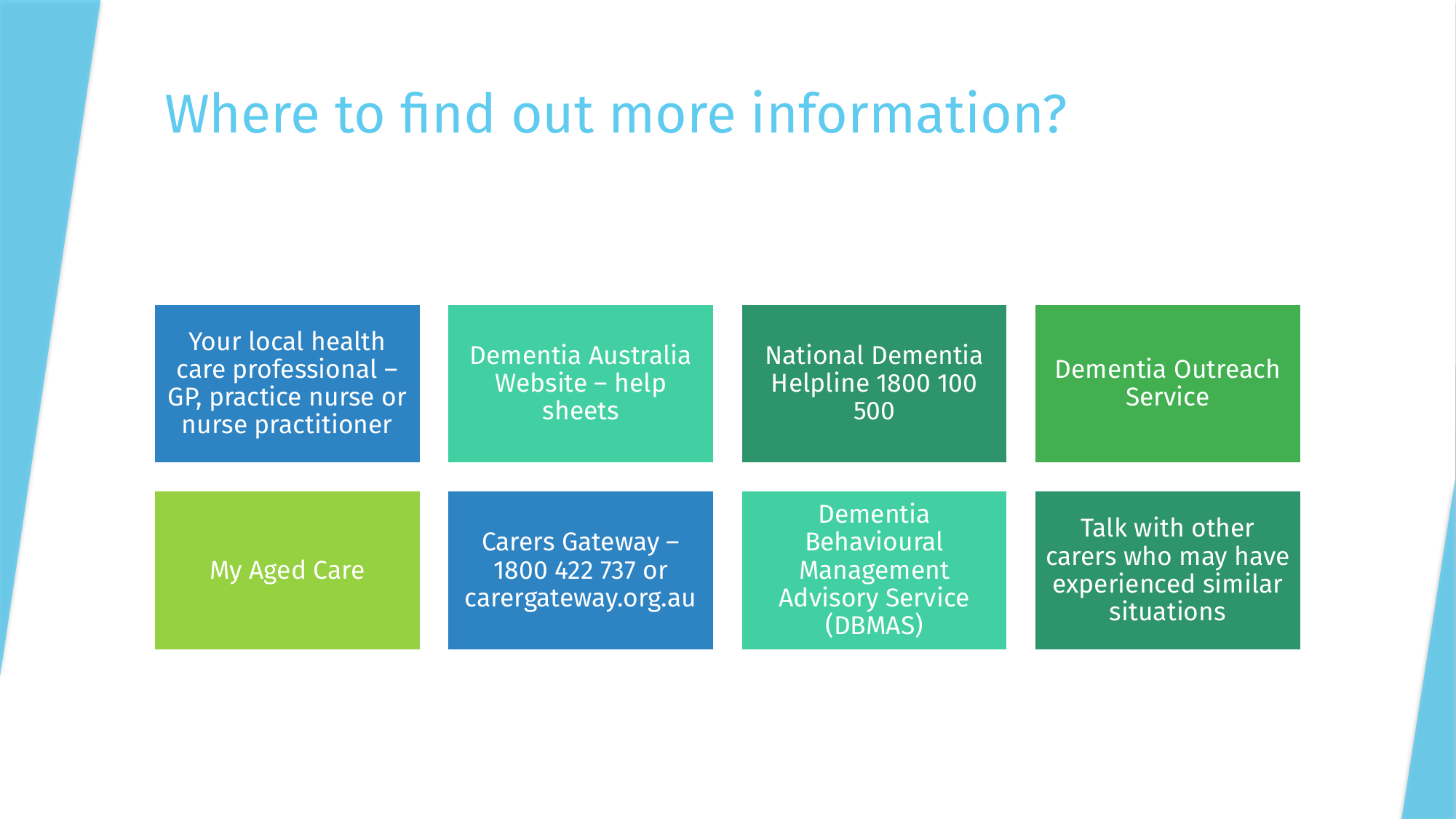

# Where to find out more information?
Your local health care professional – GP, practice nurse or nurse practitioner
Dementia Australia Website – help sheets
National Dementia Helpline 1800 100 500
Dementia Outreach Service
My Aged Care
Carers Gateway – 1800 422 737 or carergateway.org.au
Dementia Behavioural Management Advisory Service (DBMAS)
Talk with other carers who may have experienced similar situations